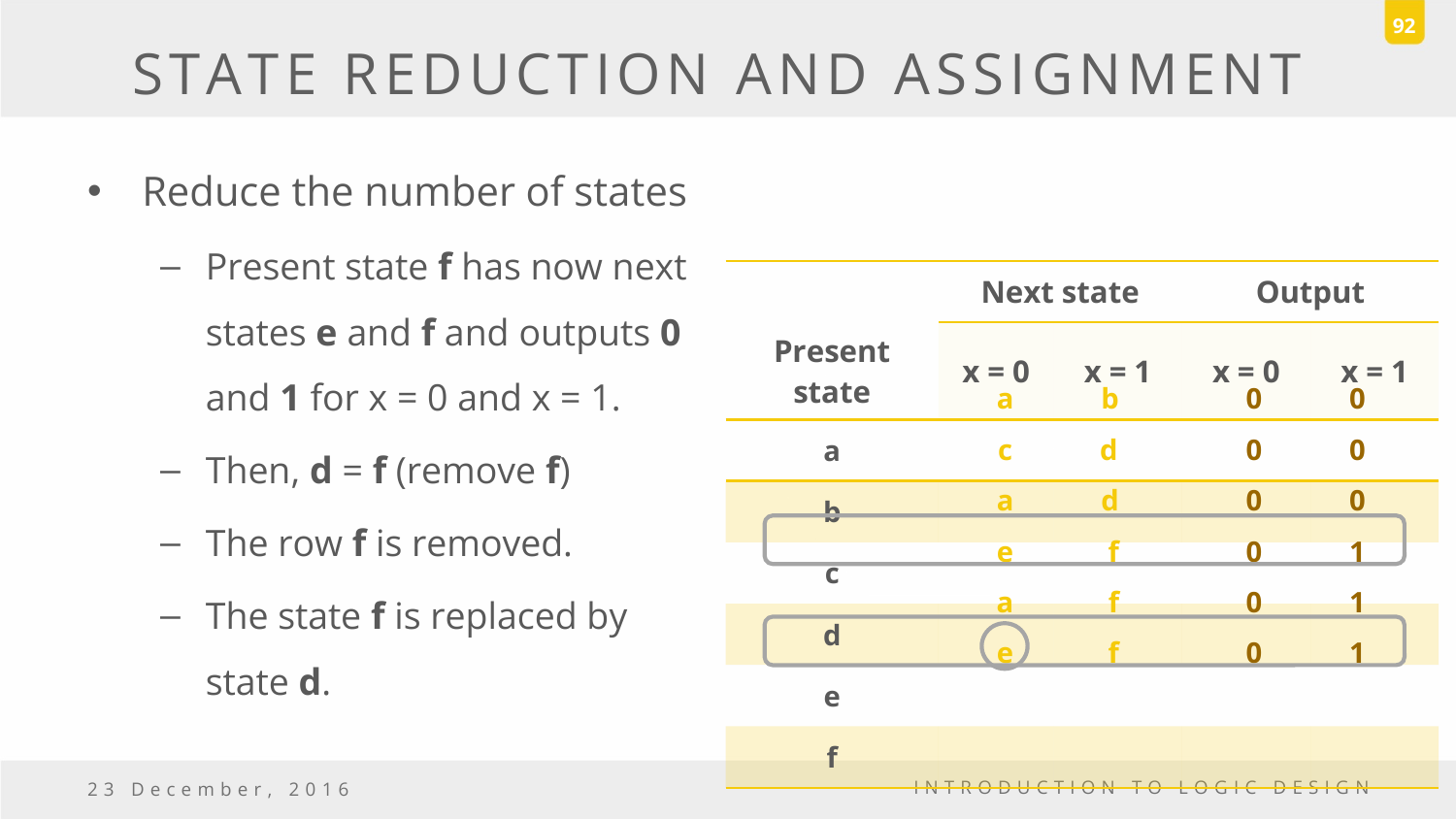

92
# STATE REDUCTION AND ASSIGNMENT
Reduce the number of states
Present state f has now next states e and f and outputs 0 and 1 for x = 0 and x = 1.
Then, d = f (remove f)
The row f is removed.
The state f is replaced by state d.

| Present state | Next state |  | Output |  |
| --- | --- | --- | --- | --- |
|  | x = 0 | x = 1 | x = 0 | x = 1 |
| a |  |  |  |  |
| b |  |  |  |  |
| c |  |  |  |  |
| d |  |  |  |  |
| e |  |  |  |  |
| f |  |  |  |  |
a            b
c            d
a            d
e             f
a             f
e             f
0            0
0            0
0            0
0            1
0            1
0            1

23 December, 2016
INTRODUCTION TO LOGIC DESIGN